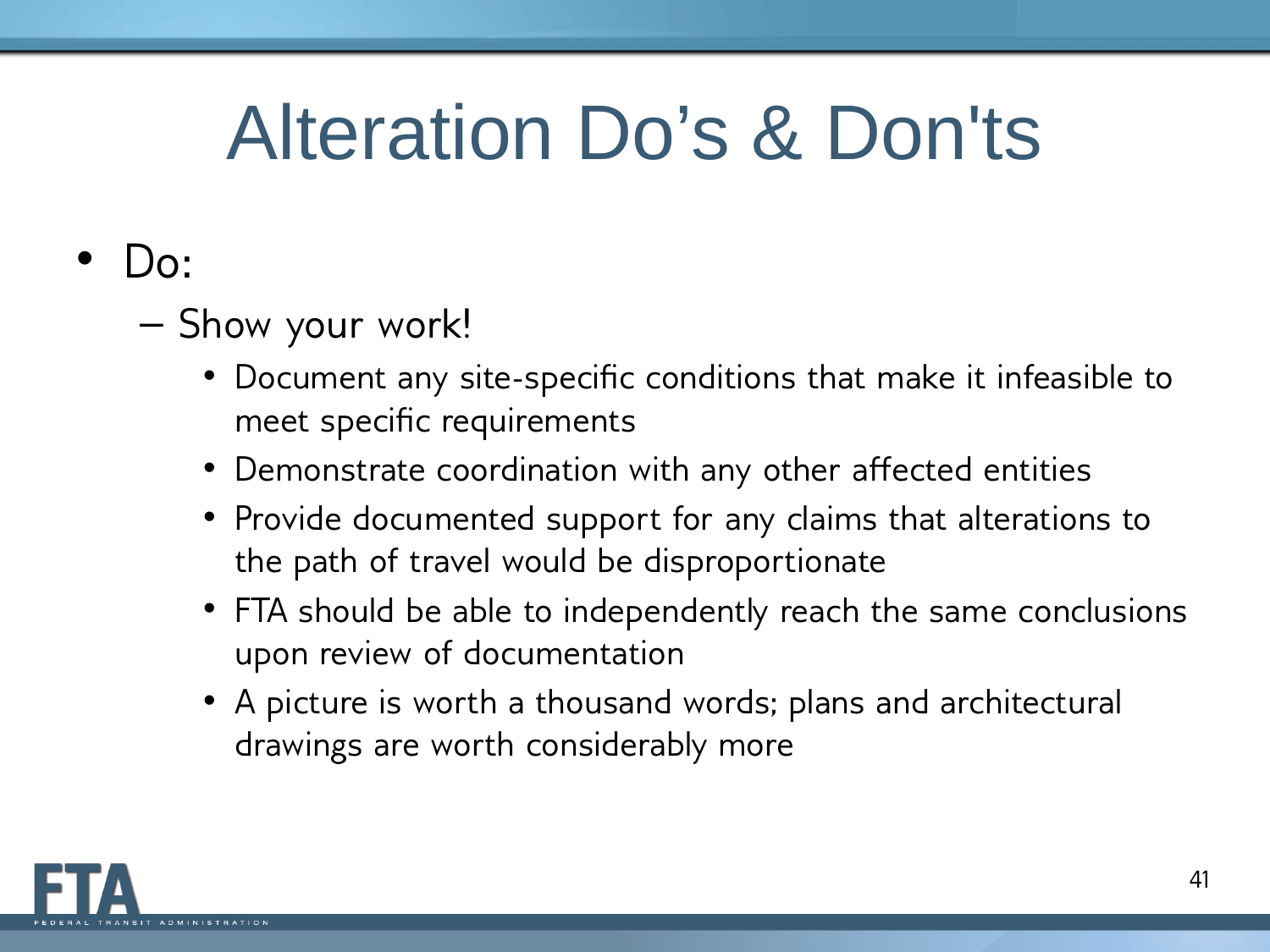

# Alteration Do’s & Don'ts
Do:
Show your work!
Document any site-specific conditions that make it infeasible to meet specific requirements
Demonstrate coordination with any other affected entities
Provide documented support for any claims that alterations to the path of travel would be disproportionate
FTA should be able to independently reach the same conclusions upon review of documentation
A picture is worth a thousand words; plans and architectural drawings are worth considerably more

41